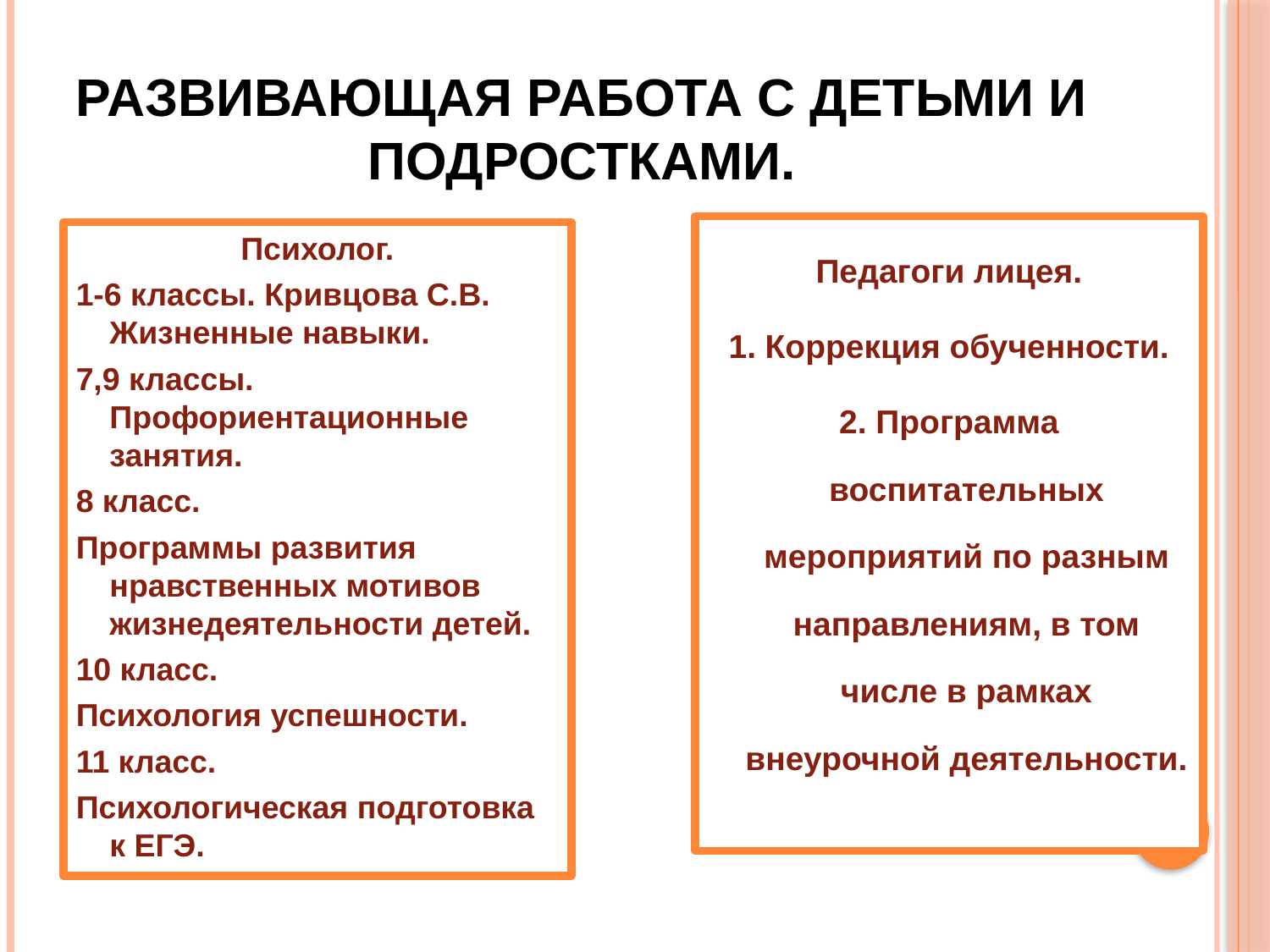

# Развивающая работа с детьми и подростками.
Педагоги лицея.
1. Коррекция обученности.
2. Программа воспитательных мероприятий по разным направлениям, в том числе в рамках внеурочной деятельности.

Психолог.
1-6 классы. Кривцова С.В. Жизненные навыки.
7,9 классы. Профориентационные занятия.
8 класс.
Программы развития нравственных мотивов жизнедеятельности детей.
10 класс.
Психология успешности.
11 класс.
Психологическая подготовка к ЕГЭ.